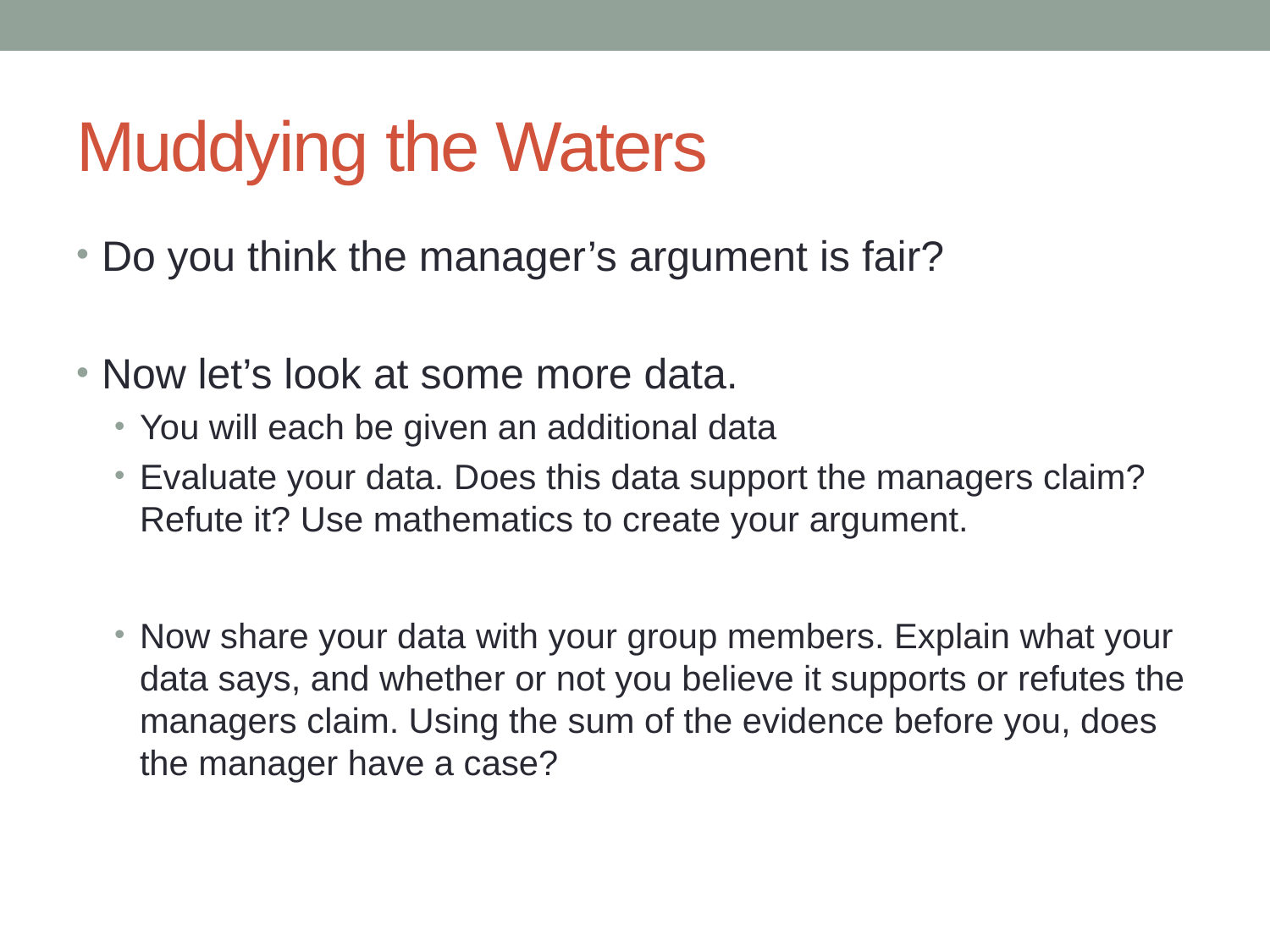

# Muddying the Waters
Do you think the manager’s argument is fair?

Now let’s look at some more data.
You will each be given an additional data
Evaluate your data. Does this data support the managers claim? Refute it? Use mathematics to create your argument.

Now share your data with your group members. Explain what your data says, and whether or not you believe it supports or refutes the managers claim. Using the sum of the evidence before you, does the manager have a case?